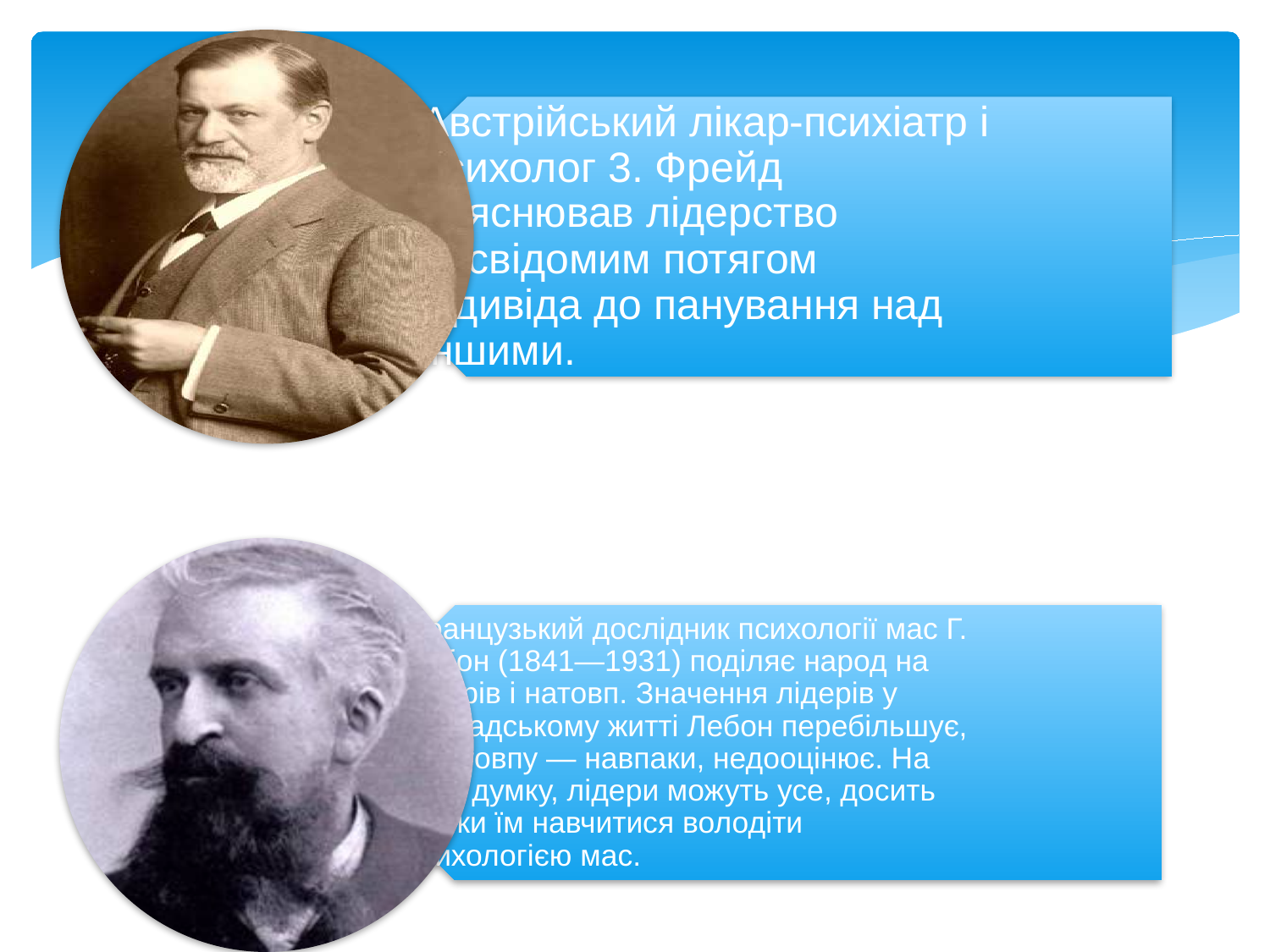

Австрійський лікар-психіатр і психолог 3. Фрейд пояснював лідерство несвідомим потягом індивіда до панування над іншими.
Французький дослідник психології мас Г. Лебон (1841—1931) поділяє народ на лідерів і натовп. Значення лідерів у громадському житті Лебон перебільшує, а натовпу — навпаки, недооцінює. На його думку, лідери можуть усе, досить тільки їм навчитися володіти психологією мас.